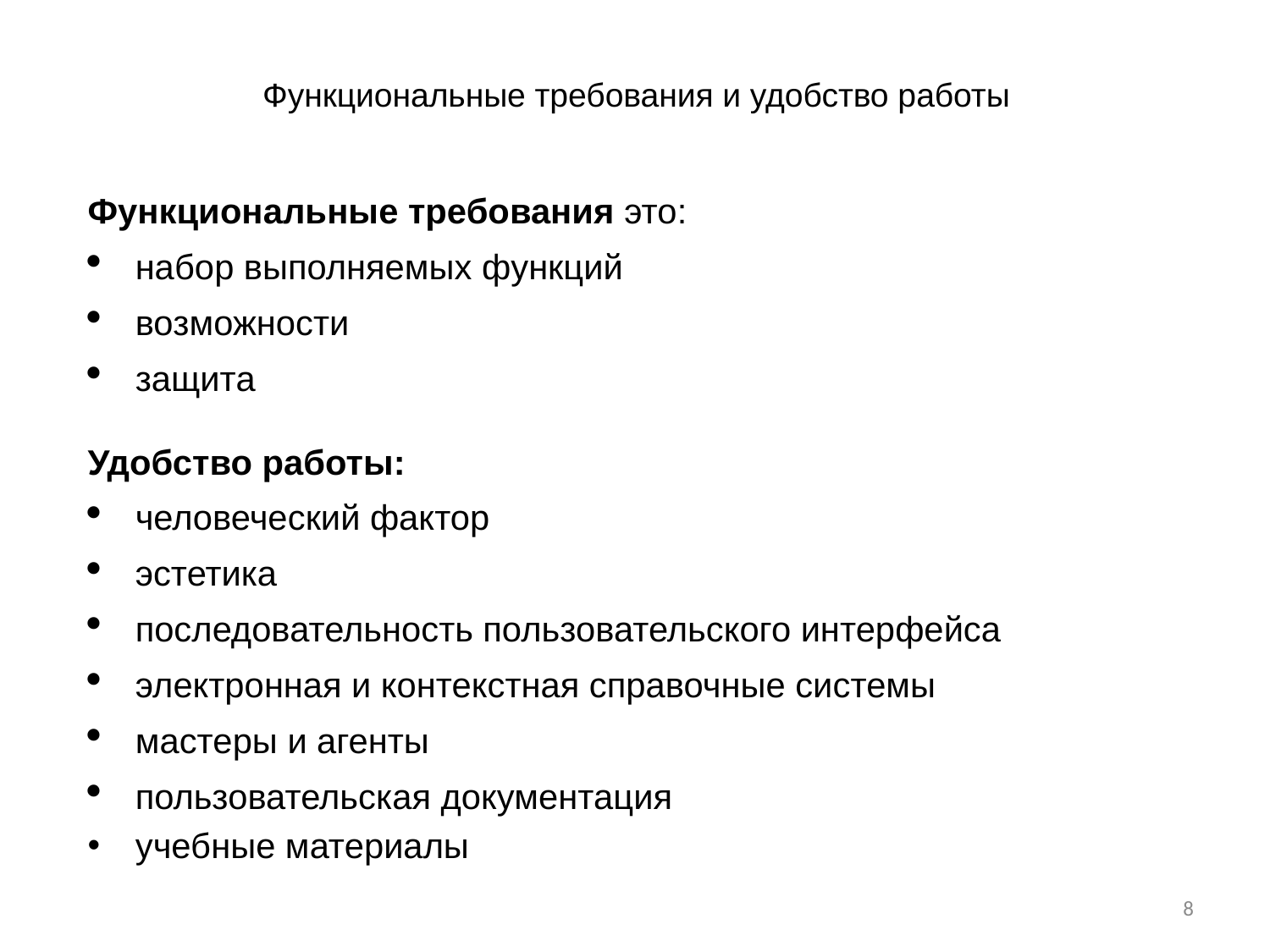

# Функциональные требования и удобство работы
Функциональные требования это:
набор выполняемых функций
возможности
защита

Удобство работы:
человеческий фактор
эстетика
последовательность пользовательского интерфейса
электронная и контекстная справочные системы
мастеры и агенты
пользовательская документация
учебные материалы
8